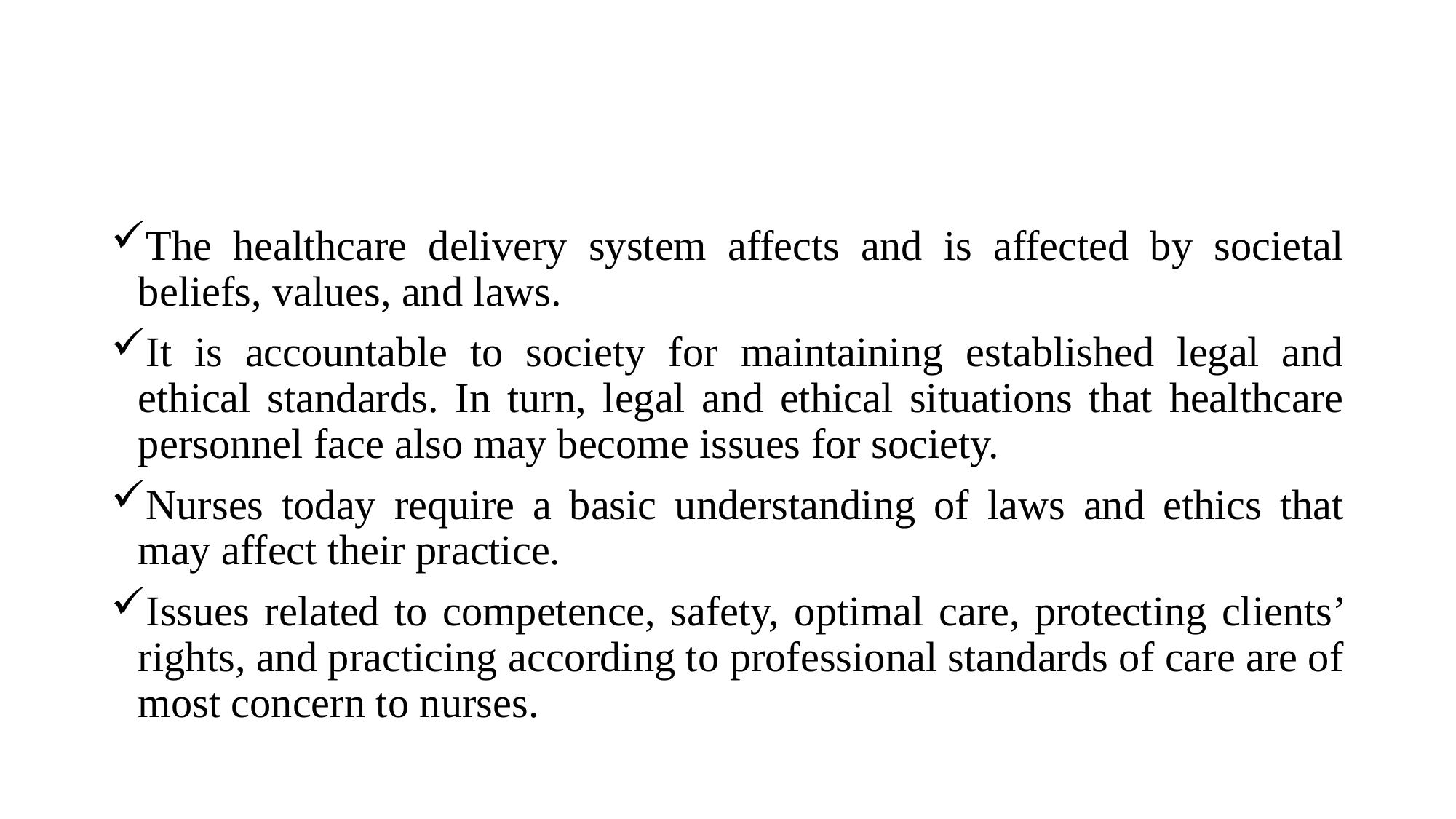

The healthcare delivery system affects and is affected by societal beliefs, values, and laws.
It is accountable to society for maintaining established legal and ethical standards. In turn, legal and ethical situations that healthcare personnel face also may become issues for society.
Nurses today require a basic understanding of laws and ethics that may affect their practice.
Issues related to competence, safety, optimal care, protecting clients’ rights, and practicing according to professional standards of care are of most concern to nurses.